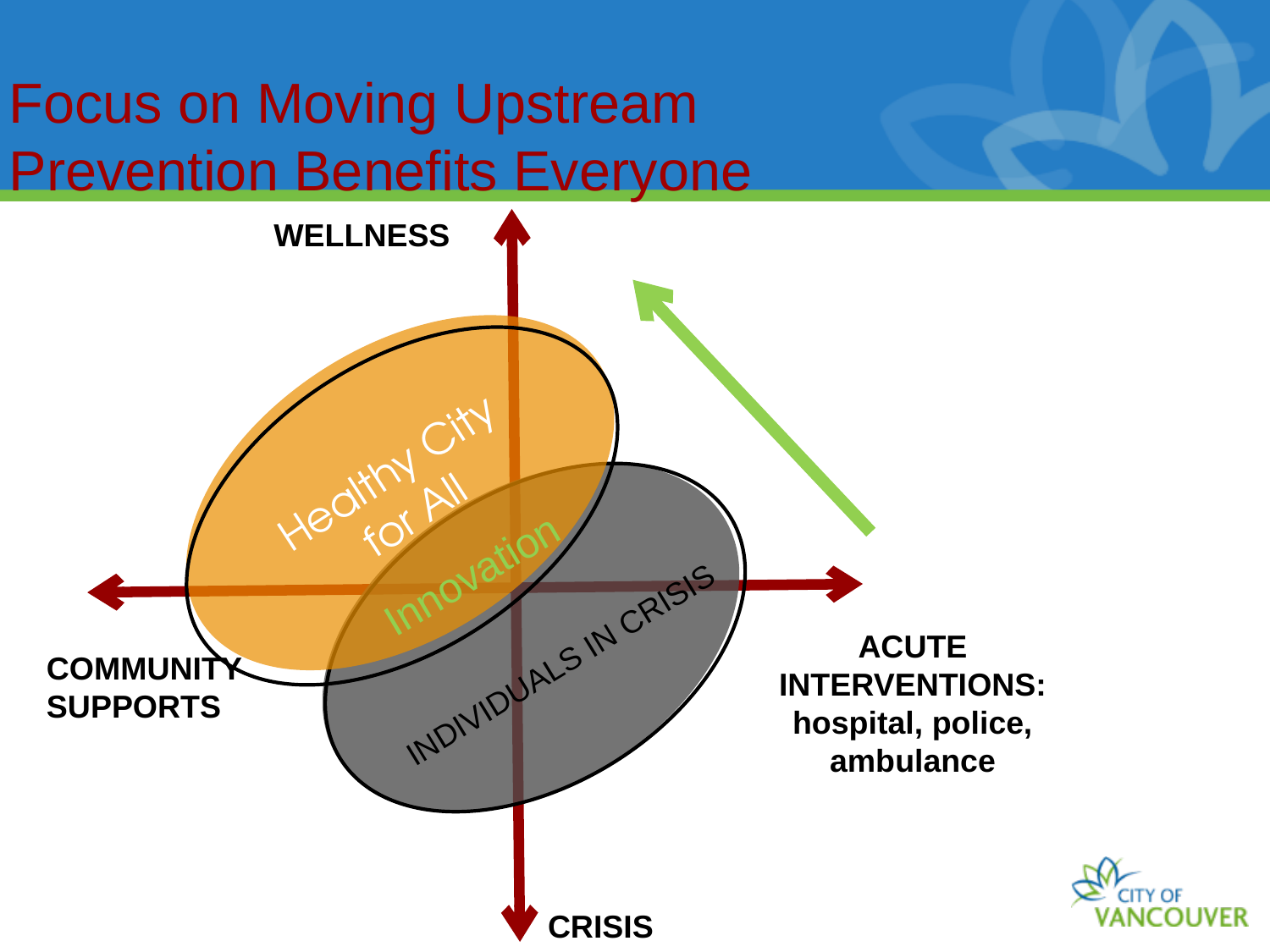

Focus on Moving Upstream
Prevention Benefits Everyone
WELLNESS
Healthy City for All

Innovation
ACUTE INTERVENTIONS: hospital, police, ambulance
COMMUNITY SUPPORTS
CRISIS
INDIVIDUALS IN CRISIS